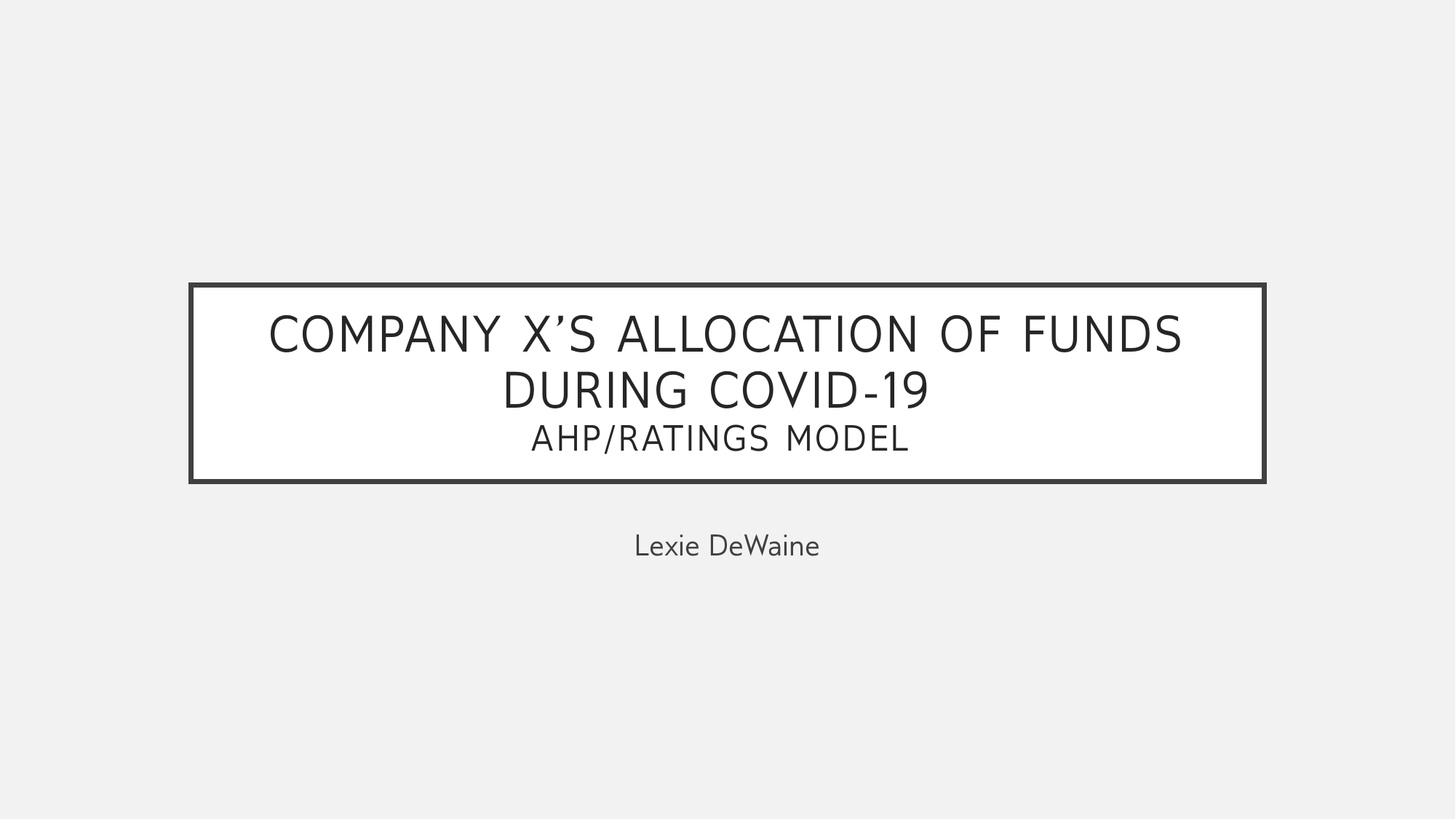

# Company x’s allocation of funds during covid-19 AHP/Ratings Model
Lexie DeWaine